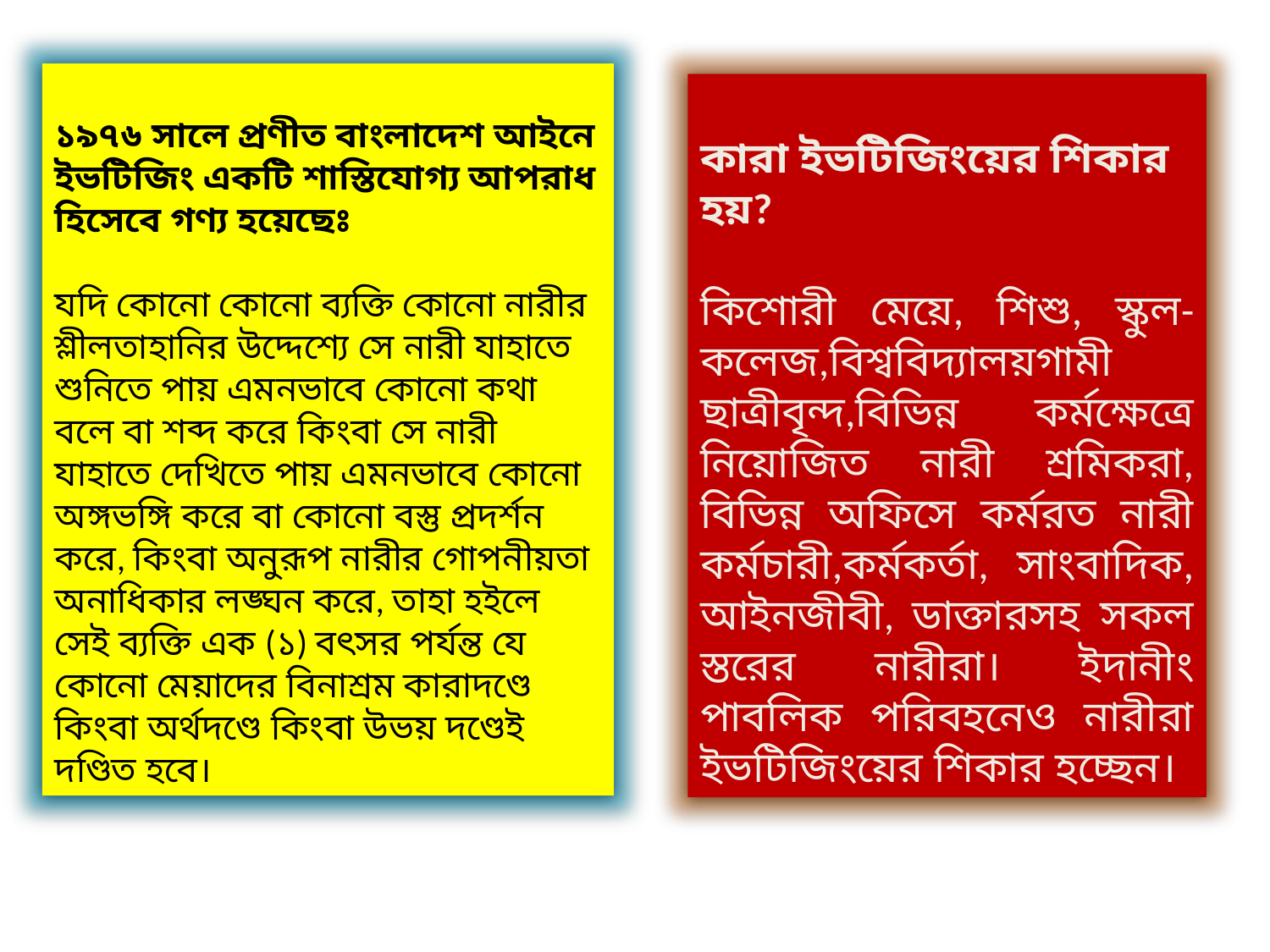

১৯৭৬ সালে প্রণীত বাংলাদেশ আইনে ইভটিজিং একটি শাস্তিযোগ্য আপরাধ হিসেবে গণ্য হয়েছেঃ
যদি কোনো কোনো ব্যক্তি কোনো নারীর শ্লীলতাহানির উদ্দেশ্যে সে নারী যাহাতে শুনিতে পায় এমনভাবে কোনো কথা বলে বা শব্দ করে কিংবা সে নারী যাহাতে দেখিতে পায় এমনভাবে কোনো অঙ্গভঙ্গি করে বা কোনো বস্তু প্রদর্শন করে, কিংবা অনুরূপ নারীর গোপনীয়তা অনাধিকার লঙ্ঘন করে, তাহা হইলে সেই ব্যক্তি এক (১) বৎসর পর্যন্ত যে কোনো মেয়াদের বিনাশ্রম কারাদণ্ডে কিংবা অর্থদণ্ডে কিংবা উভয় দণ্ডেই দণ্ডিত হবে।

কারা ইভটিজিংয়ের শিকার হয়?

কিশোরী মেয়ে, শিশু, স্কুল-কলেজ,বিশ্ববিদ্যালয়গামী  ছাত্রীবৃন্দ,বিভিন্ন কর্মক্ষেত্রে নিয়োজিত নারী শ্রমিকরা, বিভিন্ন অফিসে কর্মরত নারী কর্মচারী,কর্মকর্তা, সাংবাদিক, আইনজীবী, ডাক্তারসহ সকল স্তরের নারীরা। ইদানীং পাবলিক পরিবহনেও নারীরা ইভটিজিংয়ের শিকার হচ্ছেন।